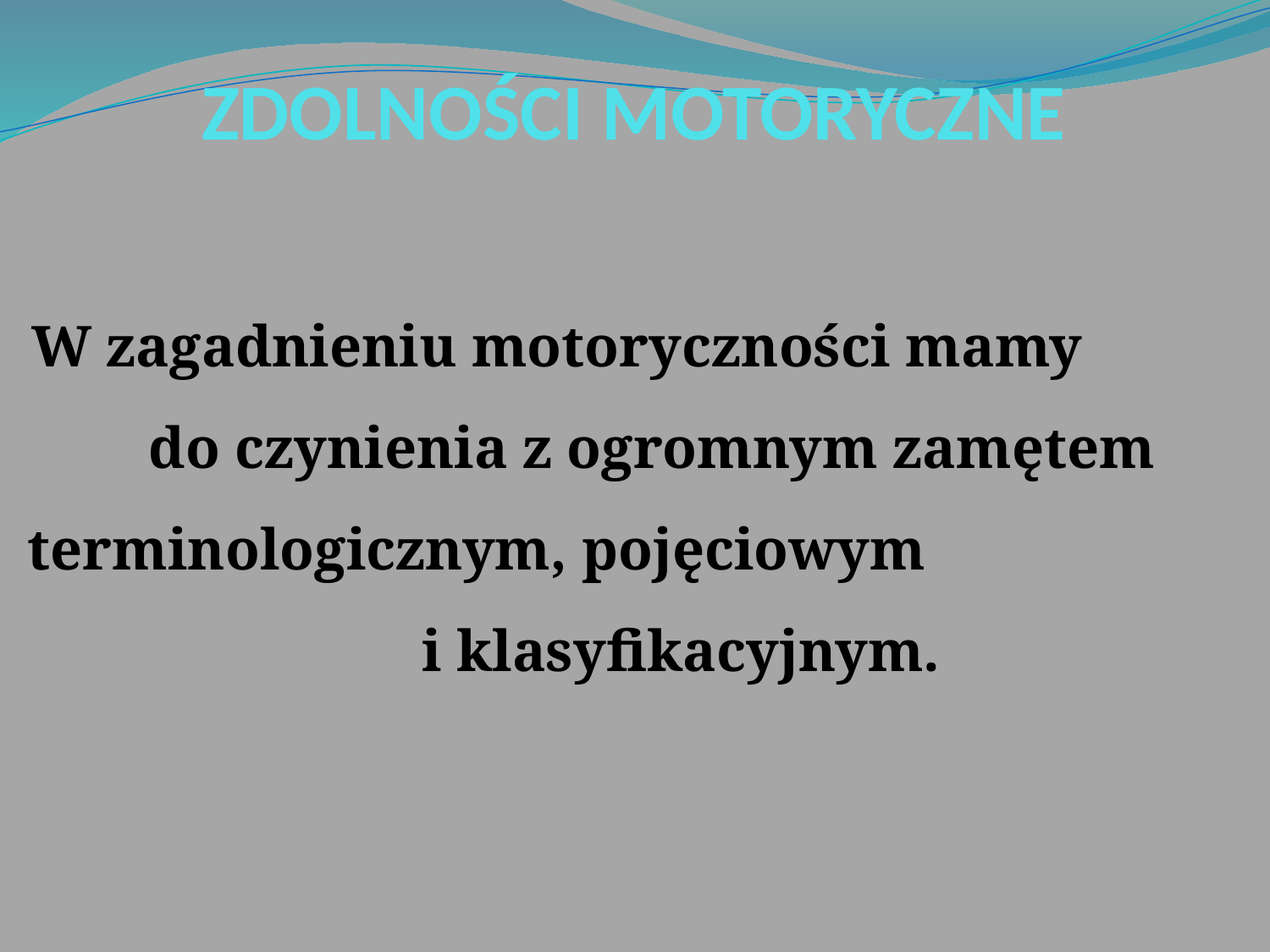

# ZDOLNOŚCI MOTORYCZNE

W zagadnieniu motoryczności mamy              do czynienia z ogromnym zamętem terminologicznym, pojęciowym                             i klasyfikacyjnym.